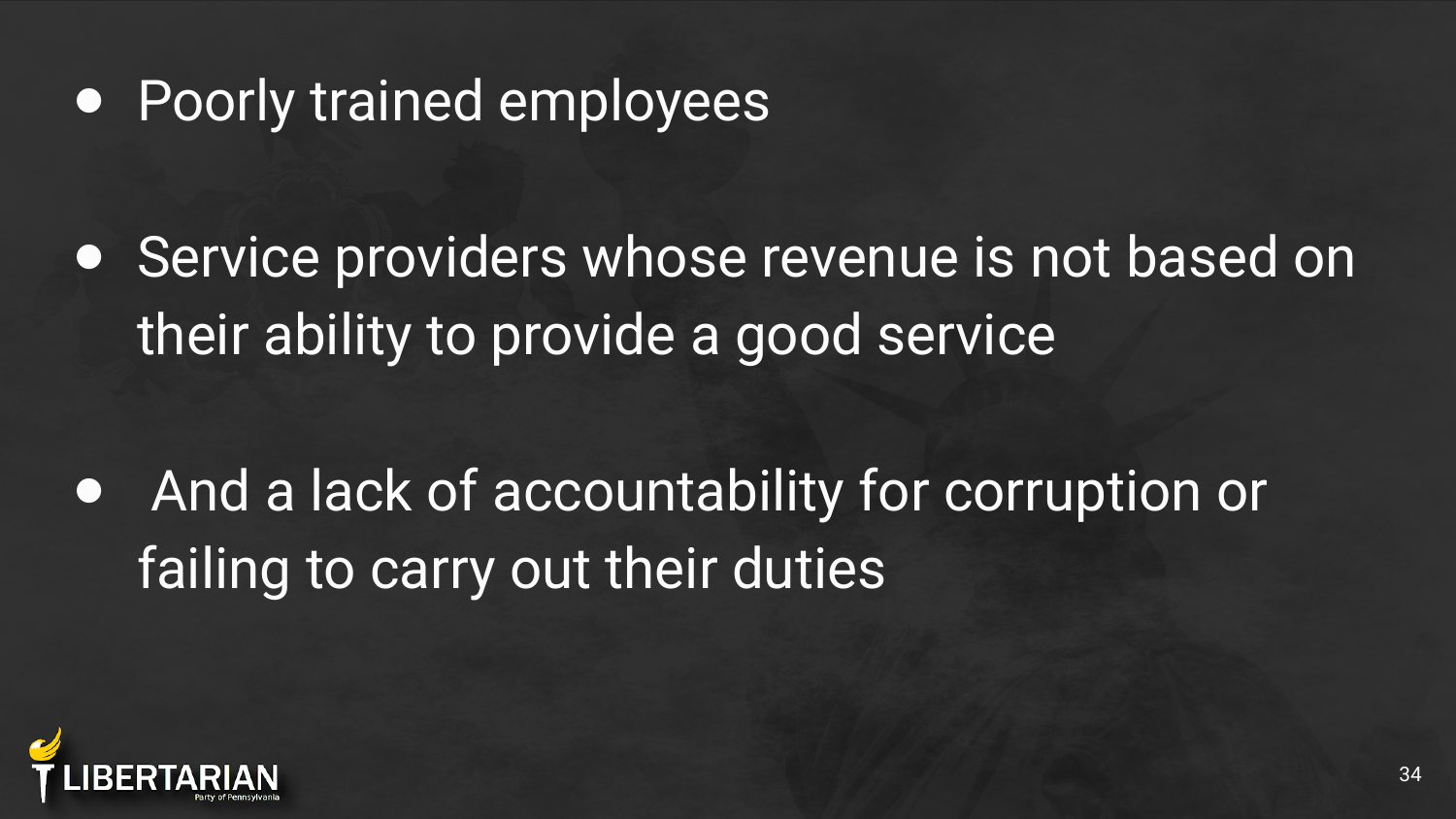

Poorly trained employees

Service providers whose revenue is not based on their ability to provide a good service

 And a lack of accountability for corruption or failing to carry out their duties

34